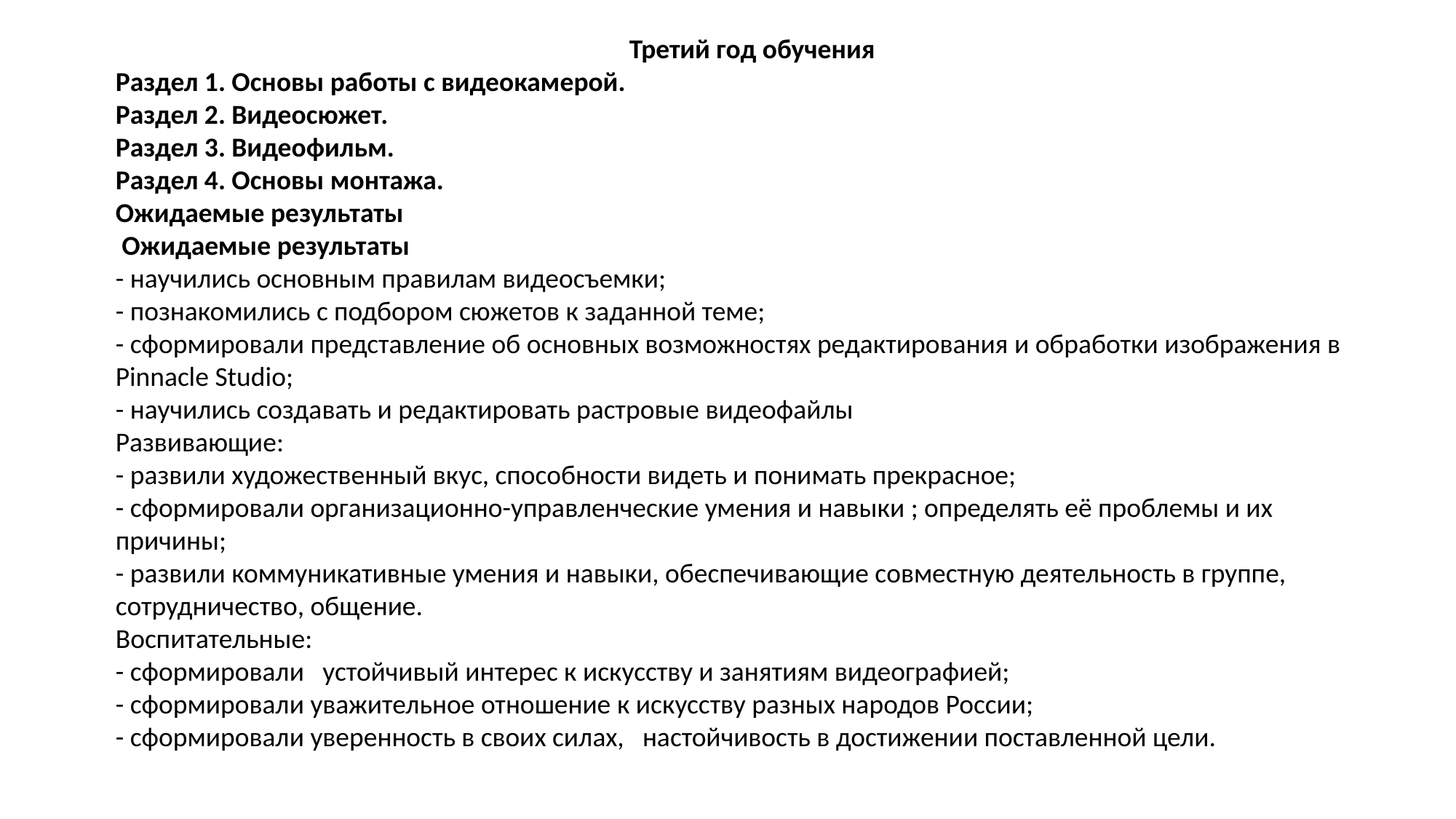

Третий год обучения
Раздел 1. Основы работы с видеокамерой.
Раздел 2. Видеосюжет.
Раздел 3. Видеофильм.
Раздел 4. Основы монтажа.
Ожидаемые результаты
 Ожидаемые результаты
- научились основным правилам видеосъемки;
- познакомились с подбором сюжетов к заданной теме;
- сформировали представление об основных возможностях редактирования и обработки изображения в Pinnacle Studio;
- научились создавать и редактировать растровые видеофайлы
Развивающие:
- развили художественный вкус, способности видеть и понимать прекрасное;
- сформировали организационно-управленческие умения и навыки ; определять её проблемы и их причины;
- развили коммуникативные умения и навыки, обеспечивающие совместную деятельность в группе, сотрудничество, общение.
Воспитательные:
- сформировали   устойчивый интерес к искусству и занятиям видеографией;
- сформировали уважительное отношение к искусству разных народов России;
- сформировали уверенность в своих силах,   настойчивость в достижении поставленной цели.